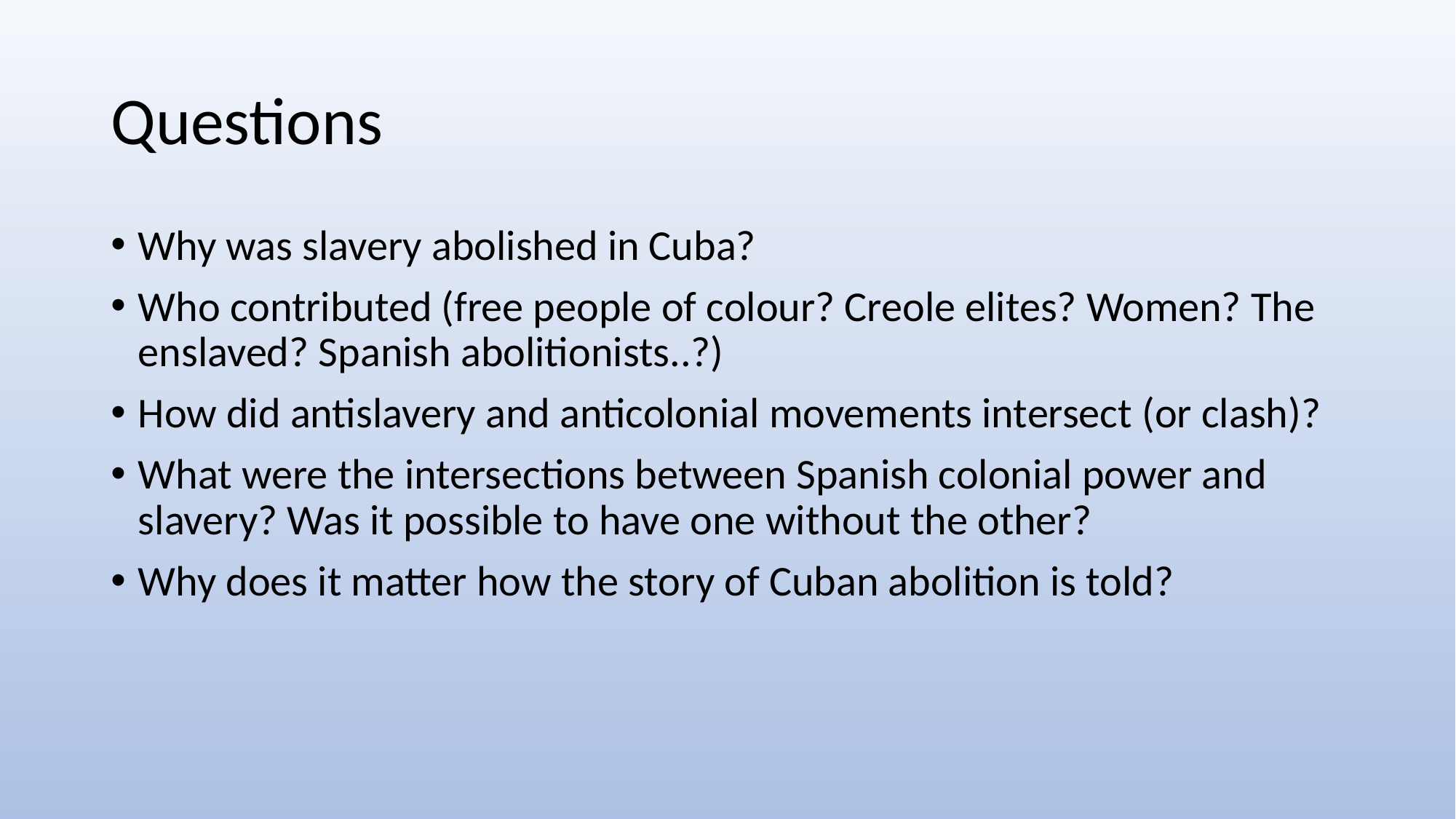

# Questions
Why was slavery abolished in Cuba?
Who contributed (free people of colour? Creole elites? Women? The enslaved? Spanish abolitionists..?)
How did antislavery and anticolonial movements intersect (or clash)?
What were the intersections between Spanish colonial power and slavery? Was it possible to have one without the other?
Why does it matter how the story of Cuban abolition is told?